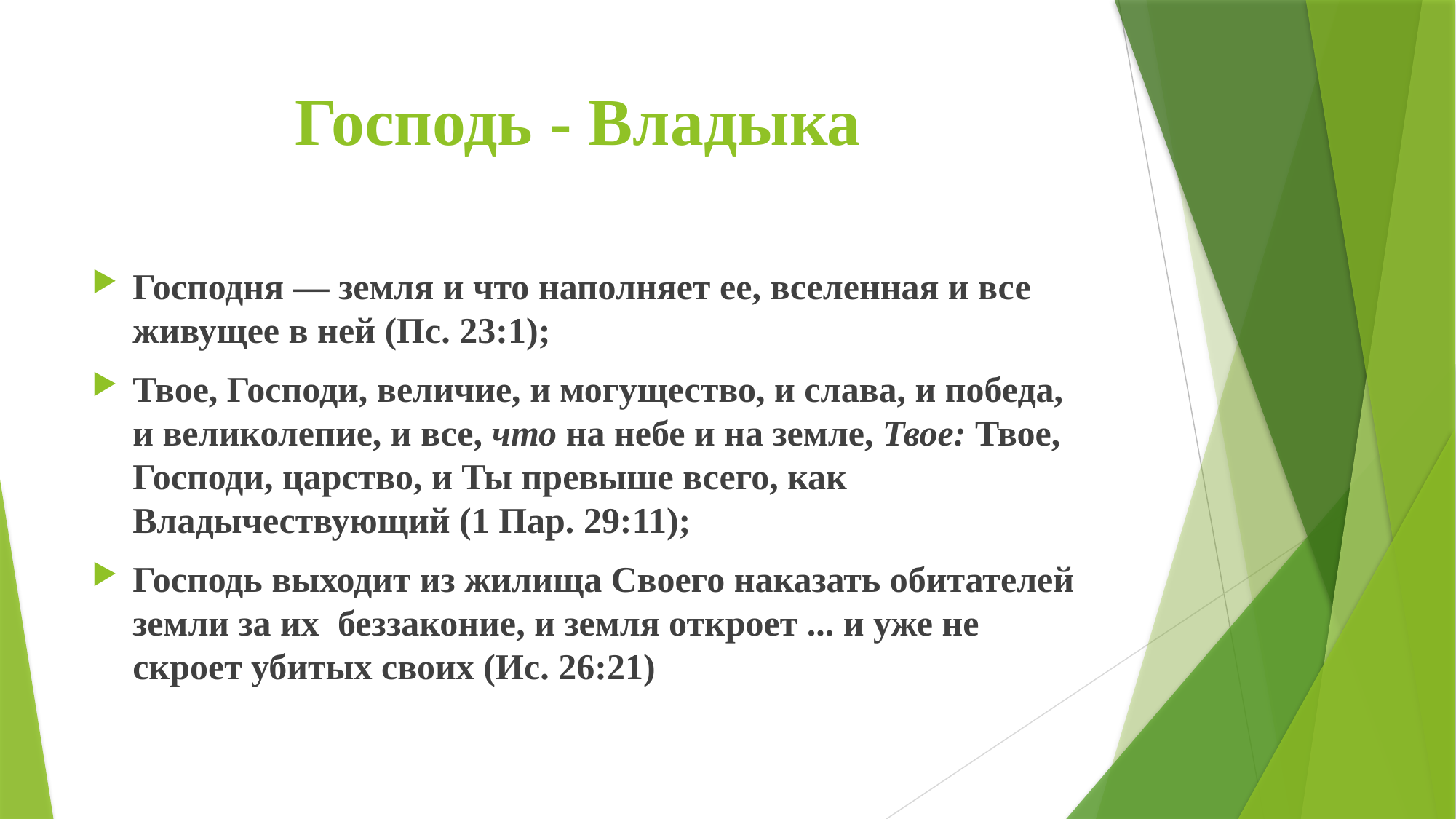

# Господь - Владыка
Господня — земля и что наполняет ее, вселенная и все живущее в ней (Пс. 23:1);
Твое, Господи, величие, и могущество, и слава, и победа, и великолепие, и все, что на небе и на земле, Твое: Твое, Господи, царство, и Ты превыше всего, как Владычествующий (1 Пар. 29:11);
Господь выходит из жилища Своего наказать обитателей земли за их  беззаконие, и земля откроет ... и уже не скроет убитых своих (Ис. 26:21)